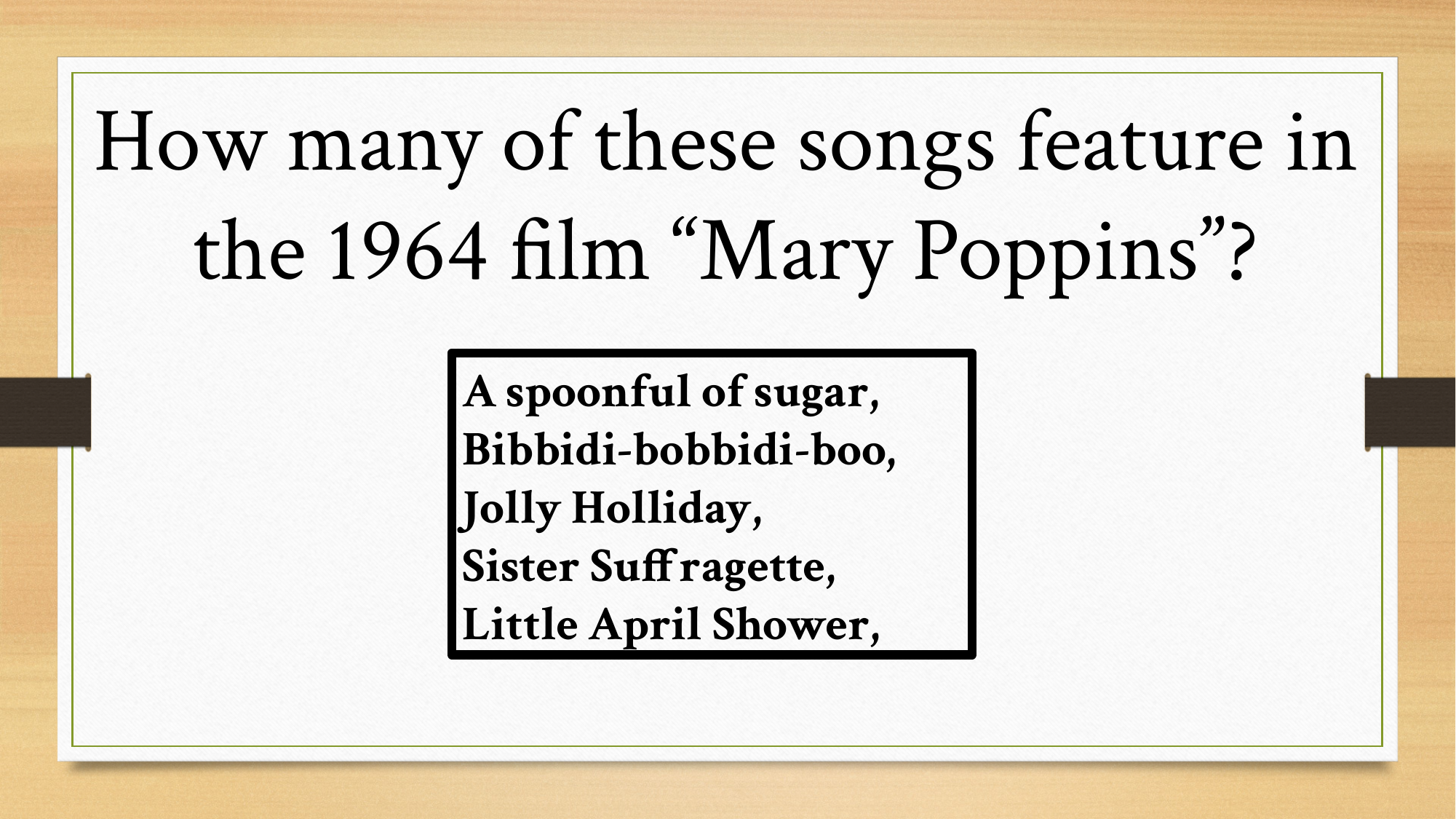

How many of these songs feature in the 1964 film “Mary Poppins”?
A spoonful of sugar,
Bibbidi-bobbidi-boo,
Jolly Holliday,
Sister Suffragette,
Little April Shower,